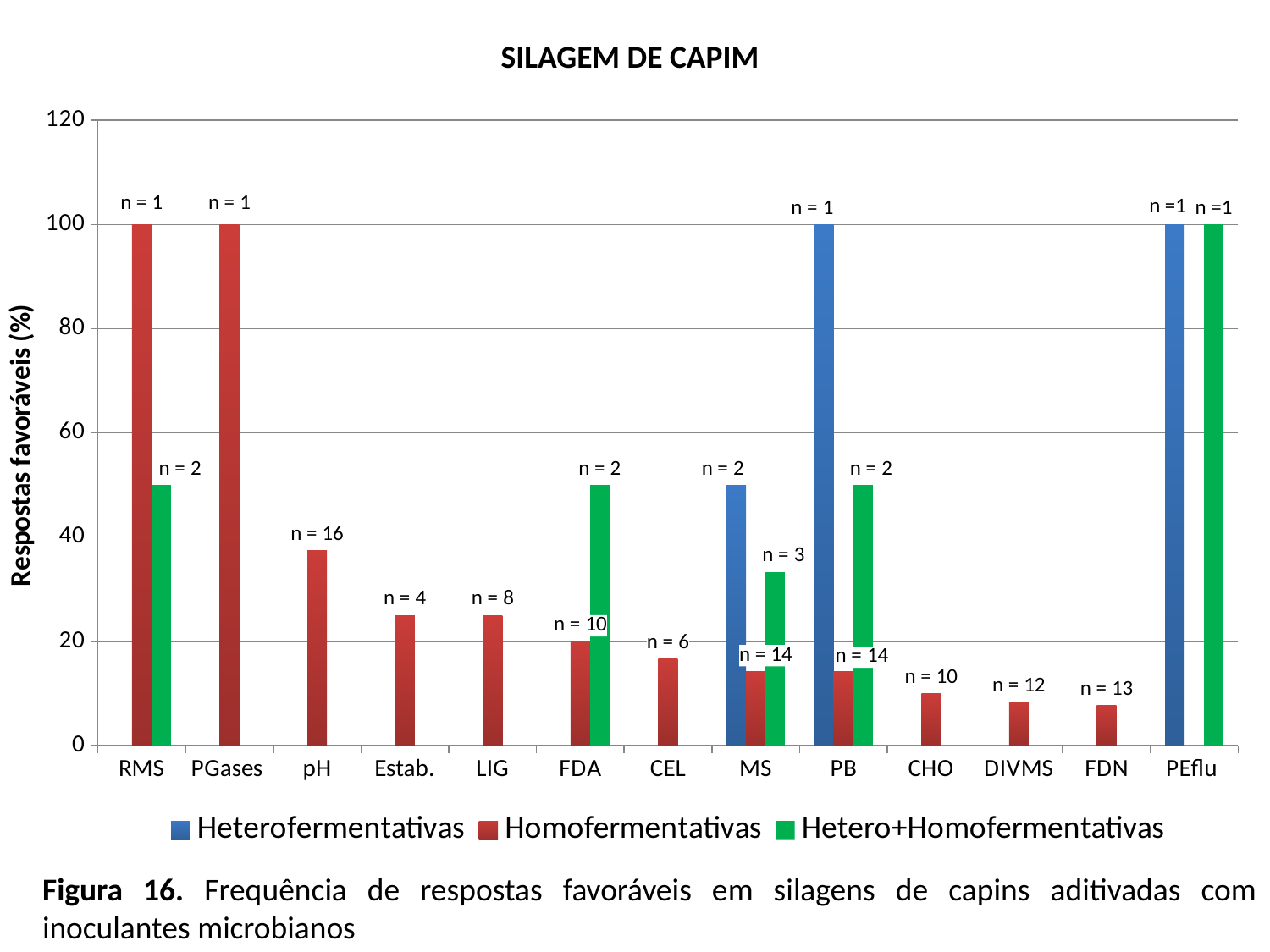

SILAGEM DE CAPIM

[unsupported chart]

Figura 16. Frequência de respostas favoráveis em silagens de capins aditivadas com inoculantes microbianos